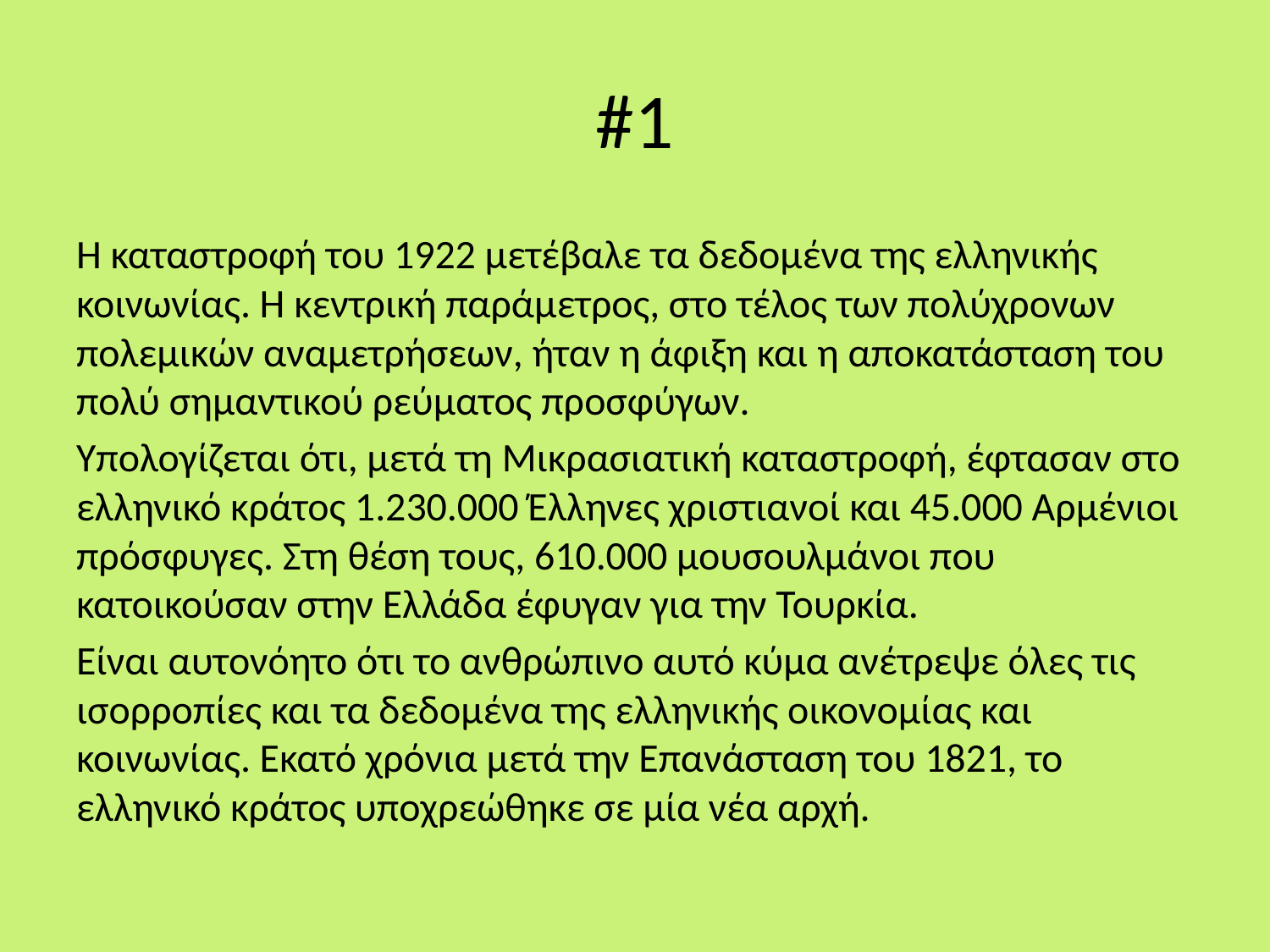

# #1
Η καταστροφή του 1922 μετέβαλε τα δεδομένα της ελληνικής κοινωνίας. Η κεντρική παράμετρος, στο τέλος των πολύχρονων πολεμικών αναμετρήσεων, ήταν η άφιξη και η αποκατάσταση του πολύ σημαντικού ρεύματος προσφύγων.
Υπολογίζεται ότι, μετά τη Μικρασιατική καταστροφή, έφτασαν στο ελληνικό κράτος 1.230.000 Έλληνες χριστιανοί και 45.000 Αρμένιοι πρόσφυγες. Στη θέση τους, 610.000 μουσουλμάνοι που κατοικούσαν στην Ελλάδα έφυγαν για την Τουρκία.
Είναι αυτονόητο ότι το ανθρώπινο αυτό κύμα ανέτρεψε όλες τις ισορροπίες και τα δεδομένα της ελληνικής οικονομίας και κοινωνίας. Εκατό χρόνια μετά την Επανάσταση του 1821, το ελληνικό κράτος υποχρεώθηκε σε μία νέα αρχή.